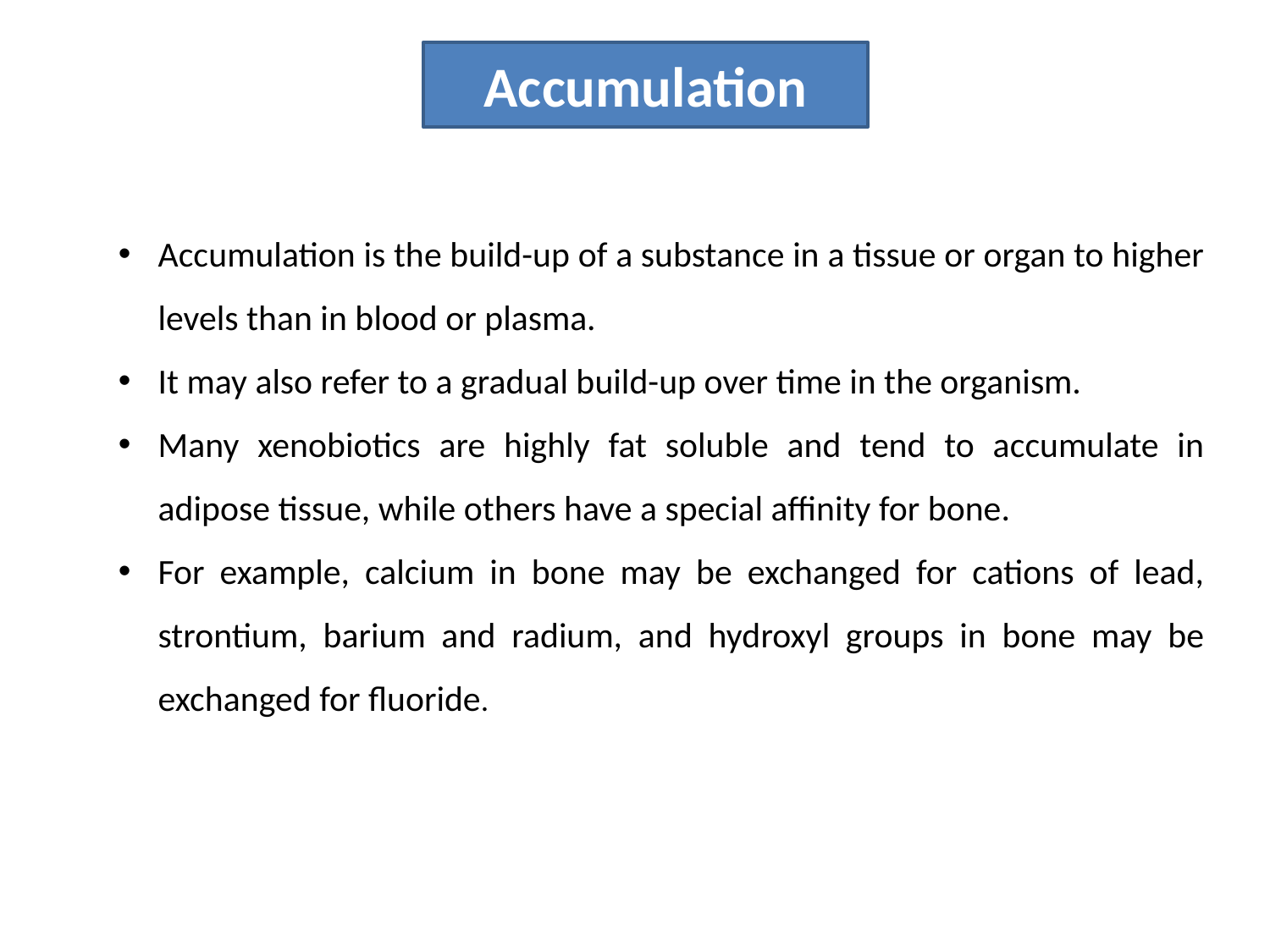

Accumulation
Accumulation is the build-up of a substance in a tissue or organ to higher levels than in blood or plasma.
It may also refer to a gradual build-up over time in the organism.
Many xenobiotics are highly fat soluble and tend to accumulate in adipose tissue, while others have a special affinity for bone.
For example, calcium in bone may be exchanged for cations of lead, strontium, barium and radium, and hydroxyl groups in bone may be exchanged for fluoride.